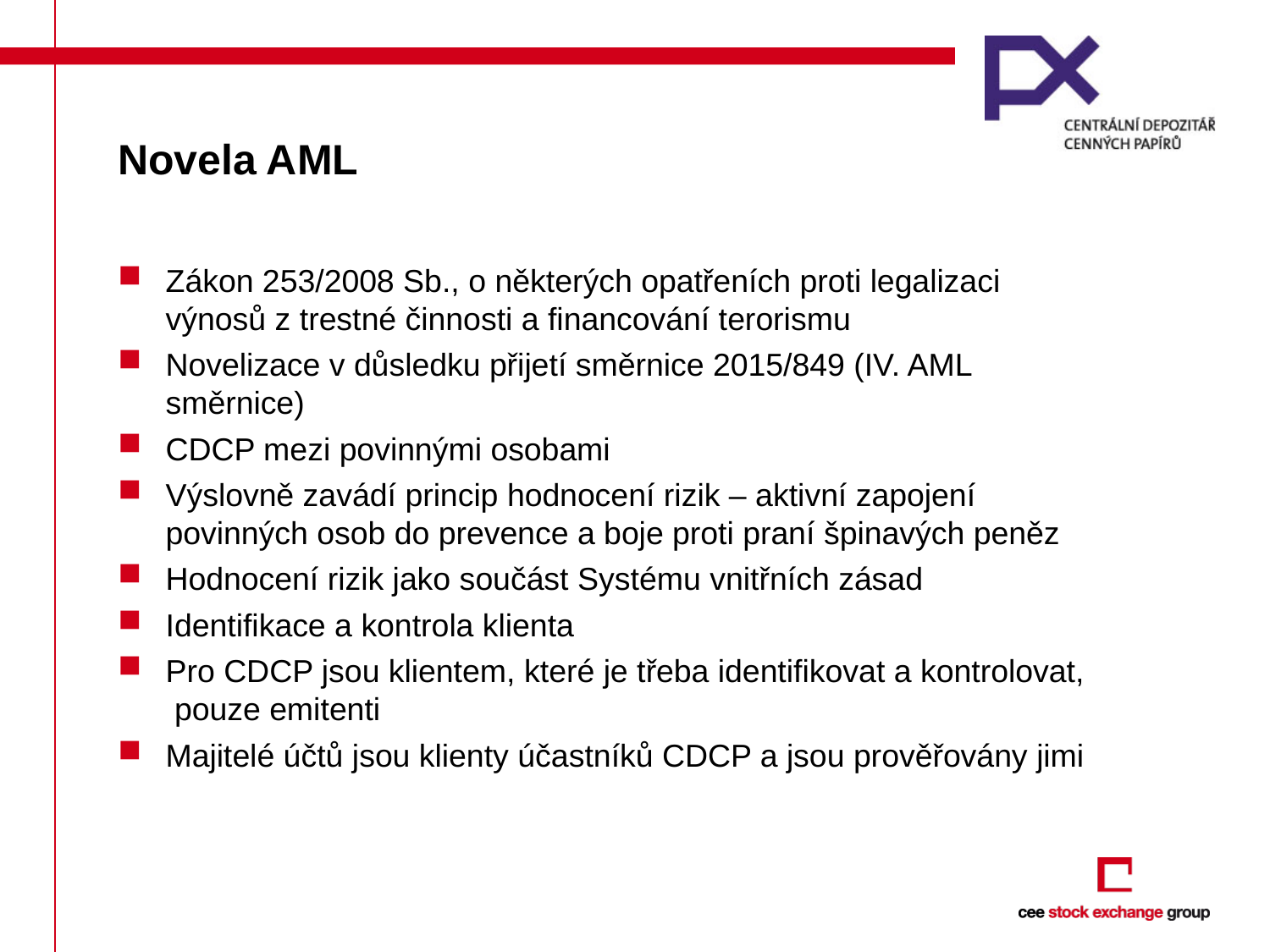

# Novela AML
Zákon 253/2008 Sb., o některých opatřeních proti legalizaci výnosů z trestné činnosti a financování terorismu
Novelizace v důsledku přijetí směrnice 2015/849 (IV. AML směrnice)
CDCP mezi povinnými osobami
Výslovně zavádí princip hodnocení rizik – aktivní zapojení povinných osob do prevence a boje proti praní špinavých peněz
Hodnocení rizik jako součást Systému vnitřních zásad
Identifikace a kontrola klienta
Pro CDCP jsou klientem, které je třeba identifikovat a kontrolovat,  pouze emitenti
Majitelé účtů jsou klienty účastníků CDCP a jsou prověřovány jimi